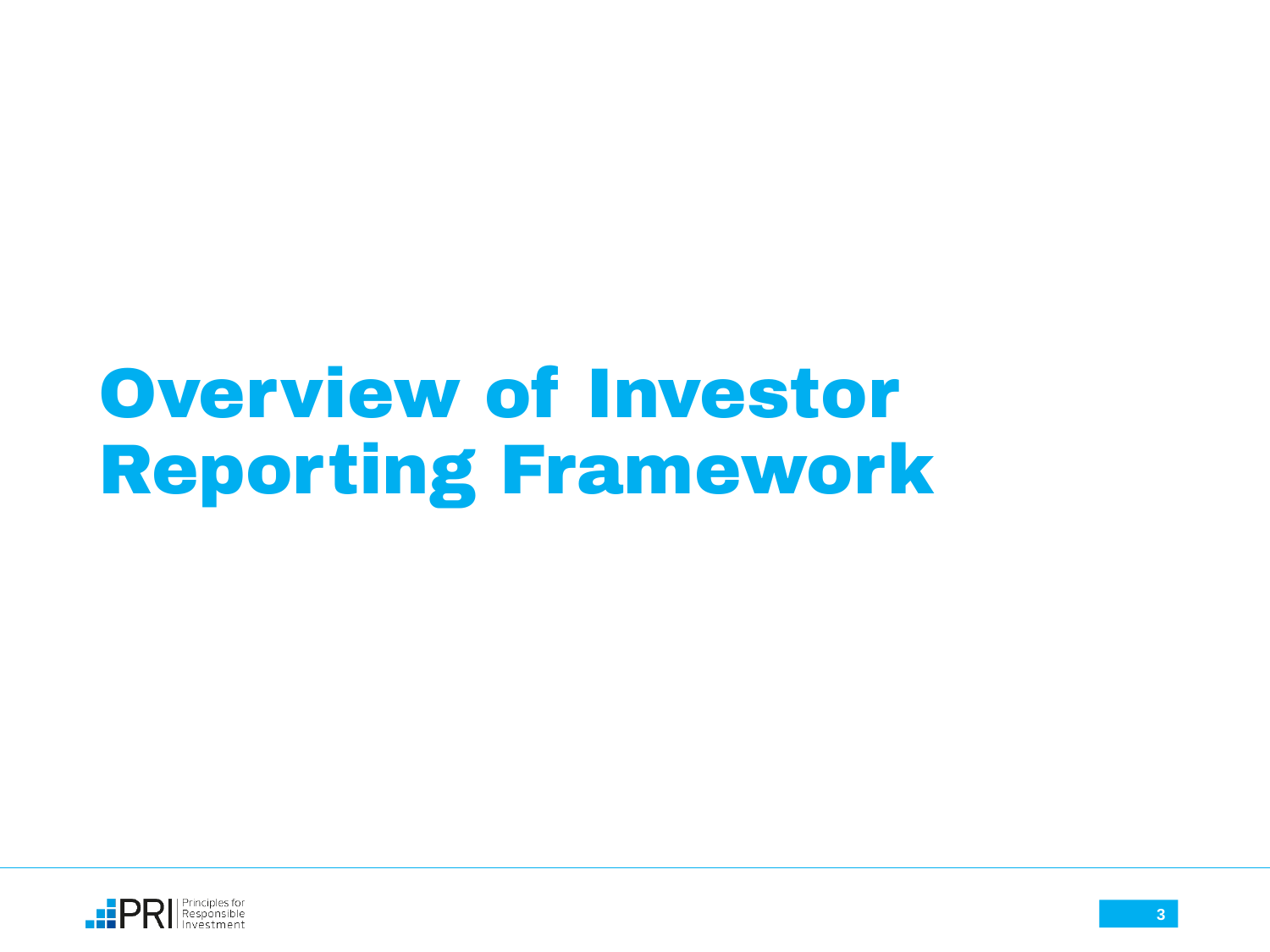

# Overview of Investor Reporting Framework

3